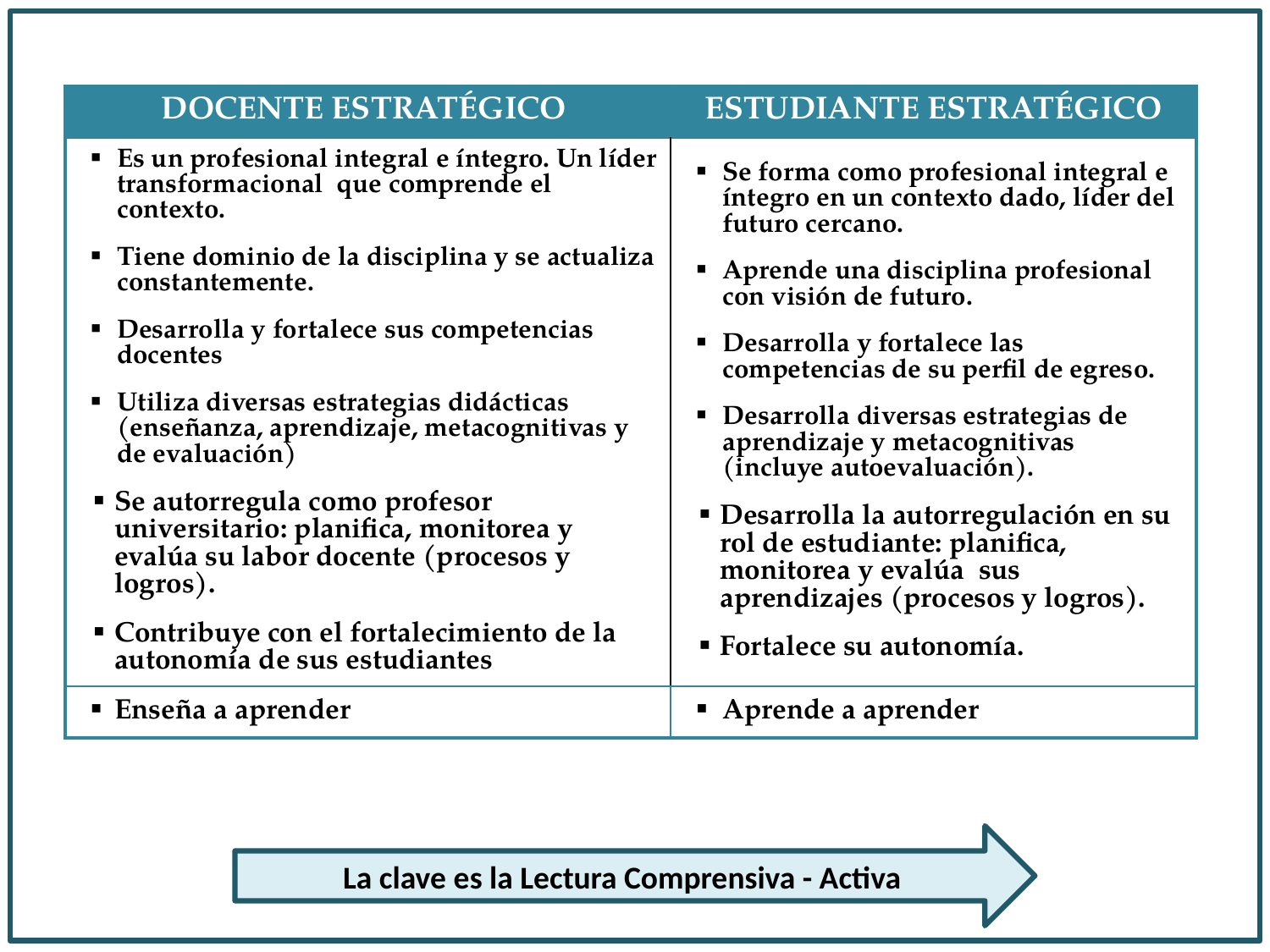

| Docente Estratégico | Estudiante Estratégico |
| --- | --- |
| Es un profesional integral e íntegro. Un líder transformacional que comprende el contexto. Tiene dominio de la disciplina y se actualiza constantemente. Desarrolla y fortalece sus competencias docentes Utiliza diversas estrategias didácticas (enseñanza, aprendizaje, metacognitivas y de evaluación) Se autorregula como profesor universitario: planifica, monitorea y evalúa su labor docente (procesos y logros). Contribuye con el fortalecimiento de la autonomía de sus estudiantes | Se forma como profesional integral e íntegro en un contexto dado, líder del futuro cercano. Aprende una disciplina profesional con visión de futuro. Desarrolla y fortalece las competencias de su perfil de egreso. Desarrolla diversas estrategias de aprendizaje y metacognitivas (incluye autoevaluación). Desarrolla la autorregulación en su rol de estudiante: planifica, monitorea y evalúa sus aprendizajes (procesos y logros). Fortalece su autonomía. |
| Enseña a aprender | Aprende a aprender |
La clave es la Lectura Comprensiva - Activa